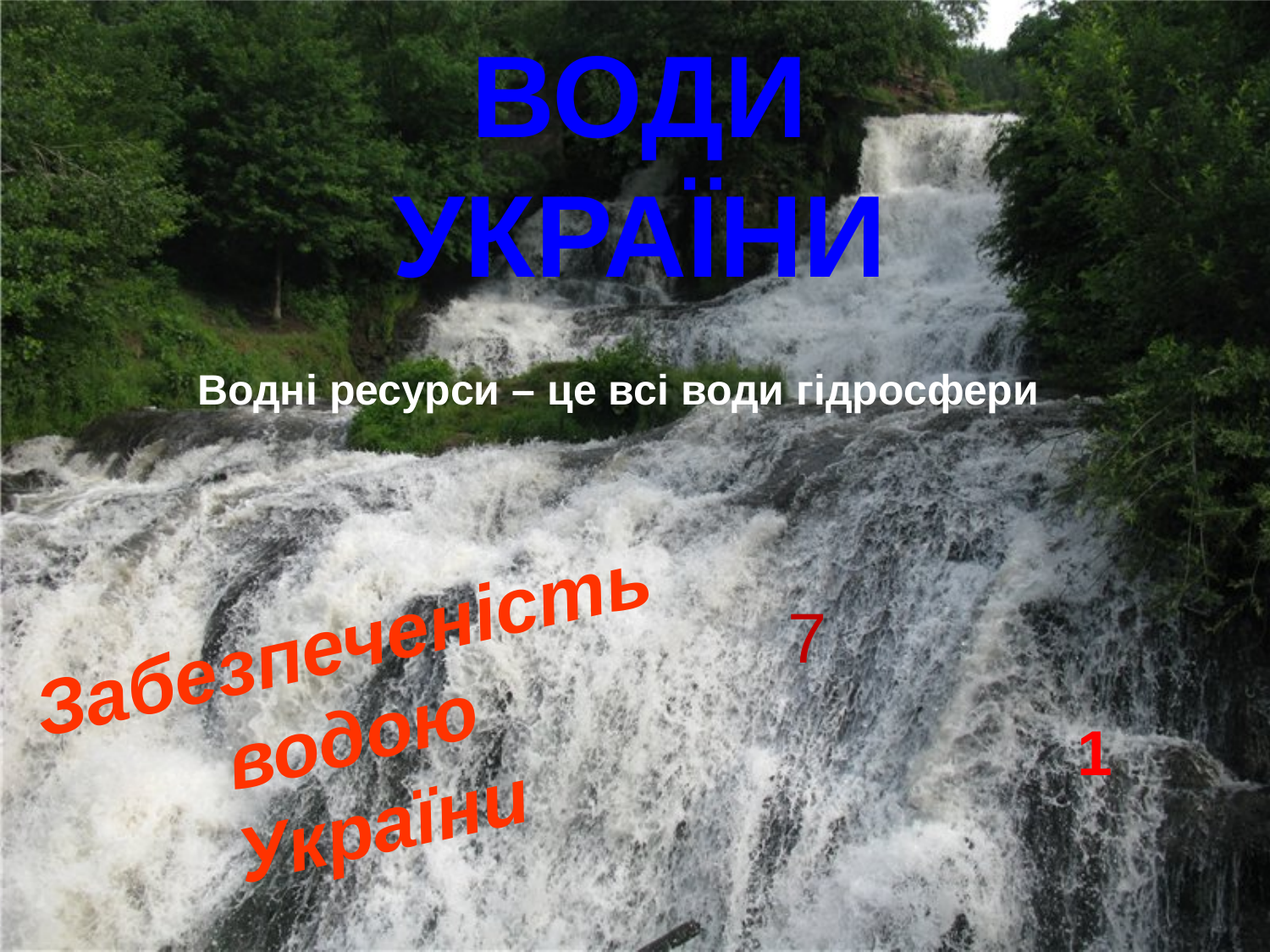

# ВОДИ УКРАЇНИ
Водні ресурси – це всі води гідросфери

Забезпеченість водою
України
7
1